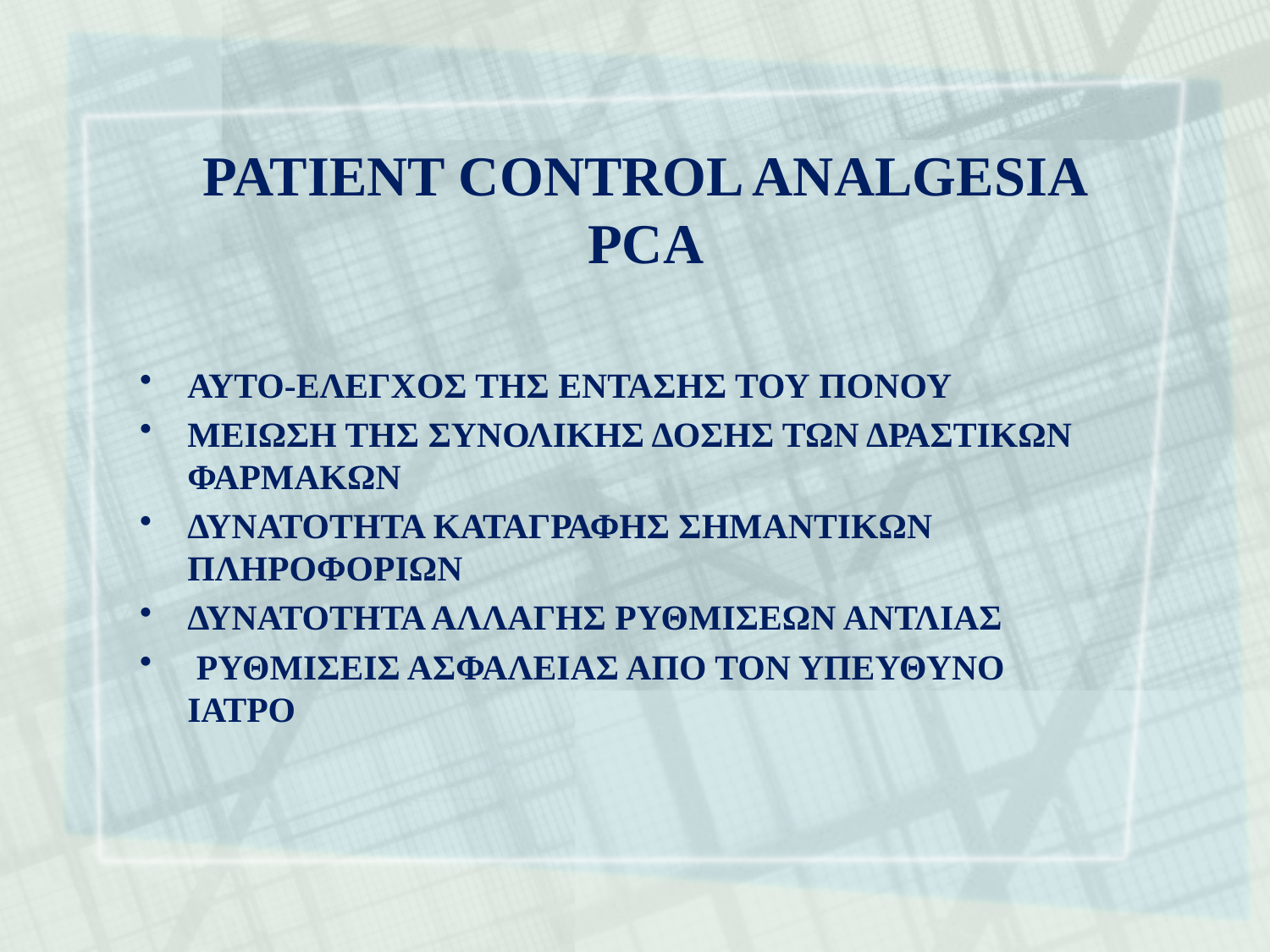

# PATIENT CONTROL ANALGESIA PCA
ΑΥΤΟ-ΕΛΕΓΧΟΣ ΤΗΣ ΕΝΤΑΣΗΣ ΤΟΥ ΠΟΝΟΥ
ΜΕΙΩΣΗ ΤΗΣ ΣΥΝΟΛΙΚΗΣ ΔΟΣΗΣ ΤΩΝ ΔΡΑΣΤΙΚΩΝ ΦΑΡΜΑΚΩΝ
ΔΥΝΑΤΟΤΗΤΑ ΚΑΤΑΓΡΑΦΗΣ ΣΗΜΑΝΤΙΚΩΝ ΠΛΗΡΟΦΟΡΙΩΝ
ΔΥΝΑΤΟΤΗΤΑ ΑΛΛΑΓΗΣ ΡΥΘΜΙΣΕΩΝ ΑΝΤΛΙΑΣ
 ΡΥΘΜΙΣΕΙΣ ΑΣΦΑΛΕΙΑΣ ΑΠΟ ΤΟΝ ΥΠΕΥΘΥΝΟ ΙΑΤΡΟ